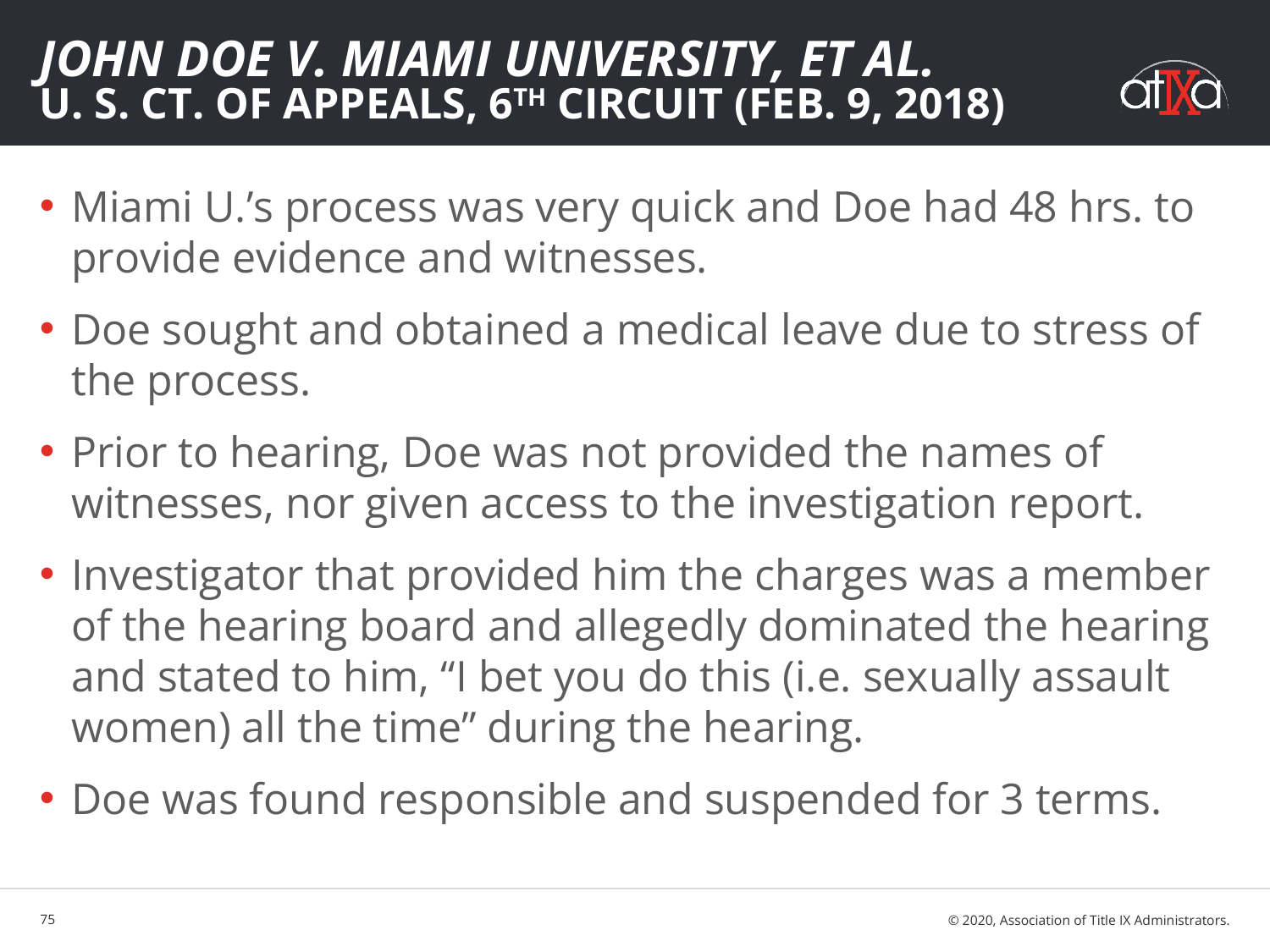

# John Doe v. Miami University, et al. U. S. CT. OF APPEALS, 6TH CIRCUIT (FEB. 9, 2018)
Miami U.’s process was very quick and Doe had 48 hrs. to provide evidence and witnesses.
Doe sought and obtained a medical leave due to stress of the process.
Prior to hearing, Doe was not provided the names of witnesses, nor given access to the investigation report.
Investigator that provided him the charges was a member of the hearing board and allegedly dominated the hearing and stated to him, “I bet you do this (i.e. sexually assault women) all the time” during the hearing.
Doe was found responsible and suspended for 3 terms.